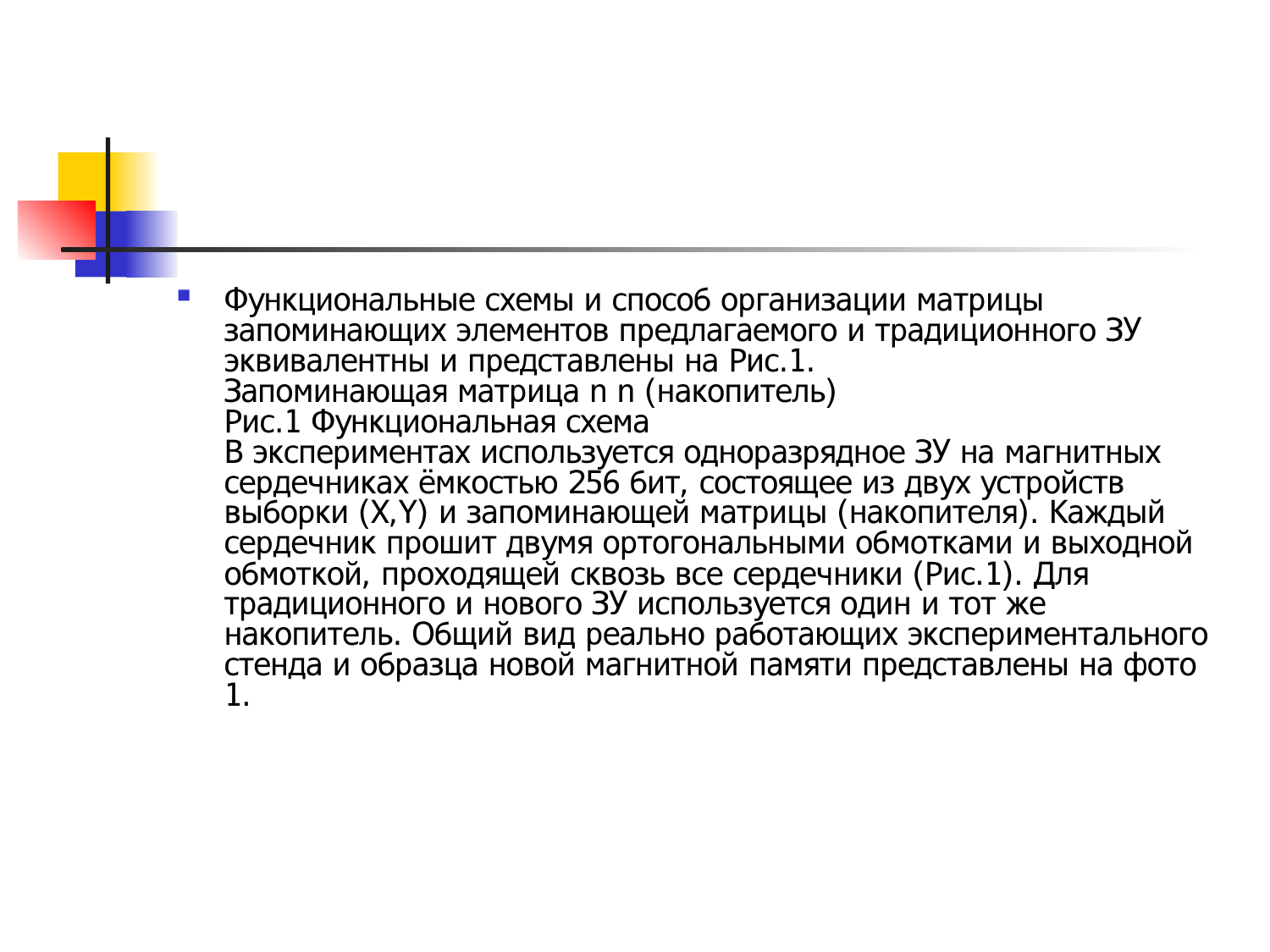

#
Функциональные схемы и способ организации матрицы запоминающих элементов предлагаемого и традиционного ЗУ эквивалентны и представлены на Рис.1.
Запоминающая матрица n n (накопитель)
Рис.1 Функциональная схема
В экспериментах используется одноразрядное ЗУ на магнитных сердечниках ёмкостью 256 бит, состоящее из двух устройств выборки (X,Y) и запоминающей матрицы (накопителя). Каждый сердечник прошит двумя ортогональными обмотками и выходной обмоткой, проходящей сквозь все сердечники (Рис.1). Для традиционного и нового ЗУ используется один и тот же накопитель. Общий вид реально работающих экспериментального стенда и образца новой магнитной памяти представлены на фото 1.